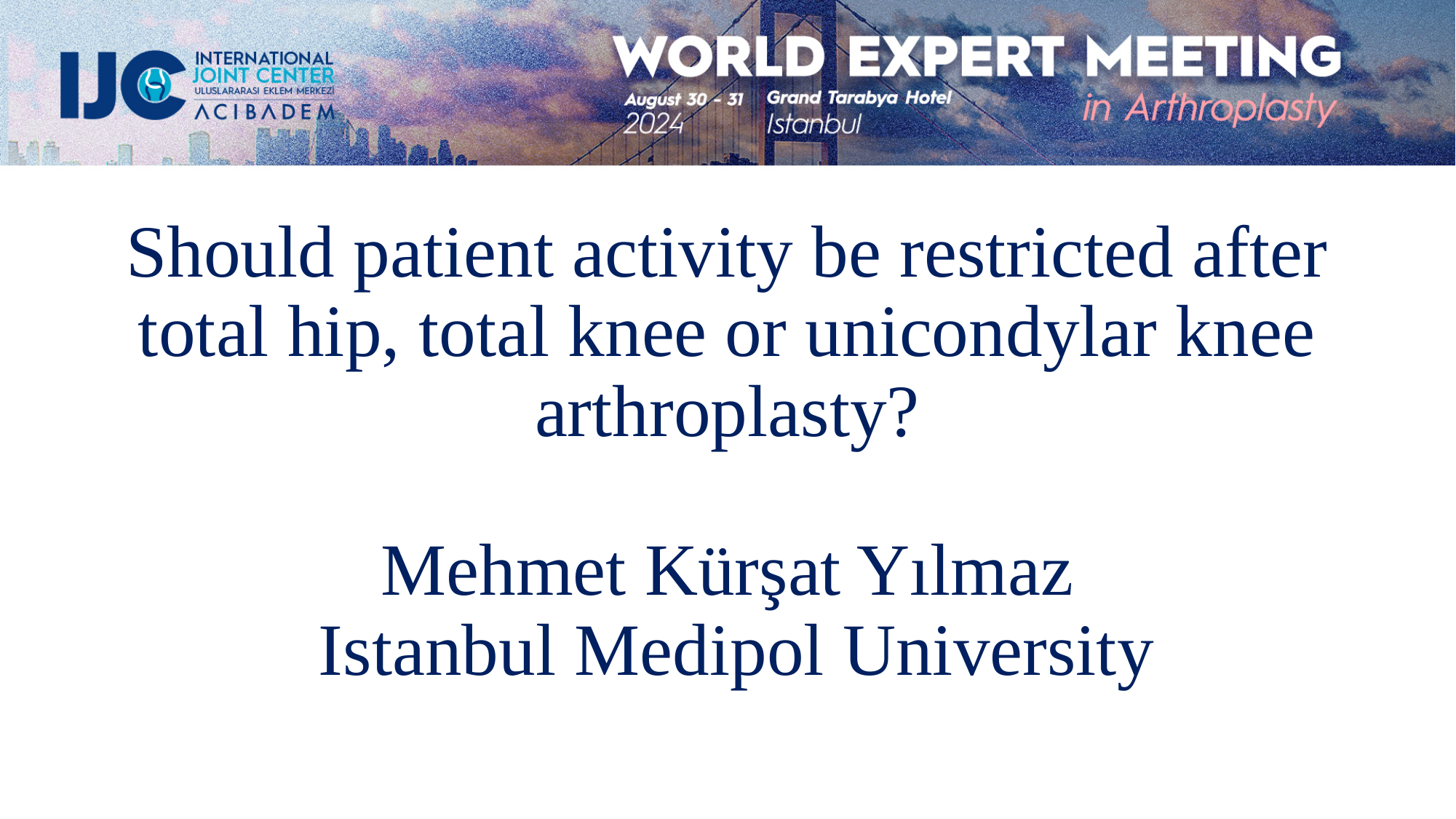

Should patient activity be restricted after total hip, total knee or unicondylar knee arthroplasty?

Mehmet Kürşat Yılmaz
 Istanbul Medipol University